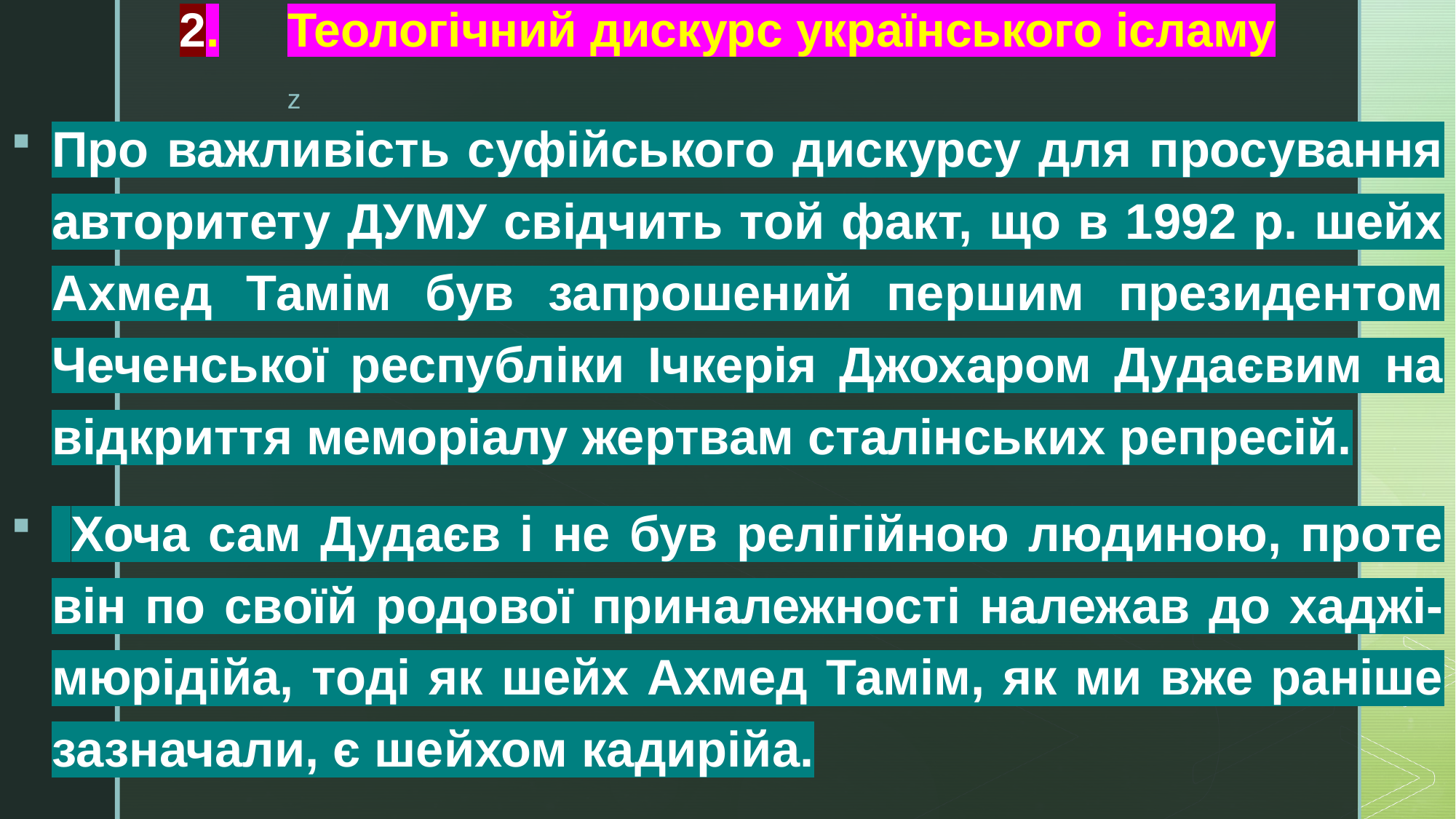

# 2.	Теологічний дискурс українського ісламу
Про важливість суфійського дискурсу для просування авторитету ДУМУ свідчить той факт, що в 1992 р. шейх Ахмед Тамім був запрошений першим президентом Чеченської республіки Ічкерія Джохаром Дудаєвим на відкриття меморіалу жертвам сталінських репресій.
 Хоча сам Дудаєв і не був релігійною людиною, проте він по своїй родової приналежності належав до хаджі-мюрідійа, тоді як шейх Ахмед Тамім, як ми вже раніше зазначали, є шейхом кадирійа.